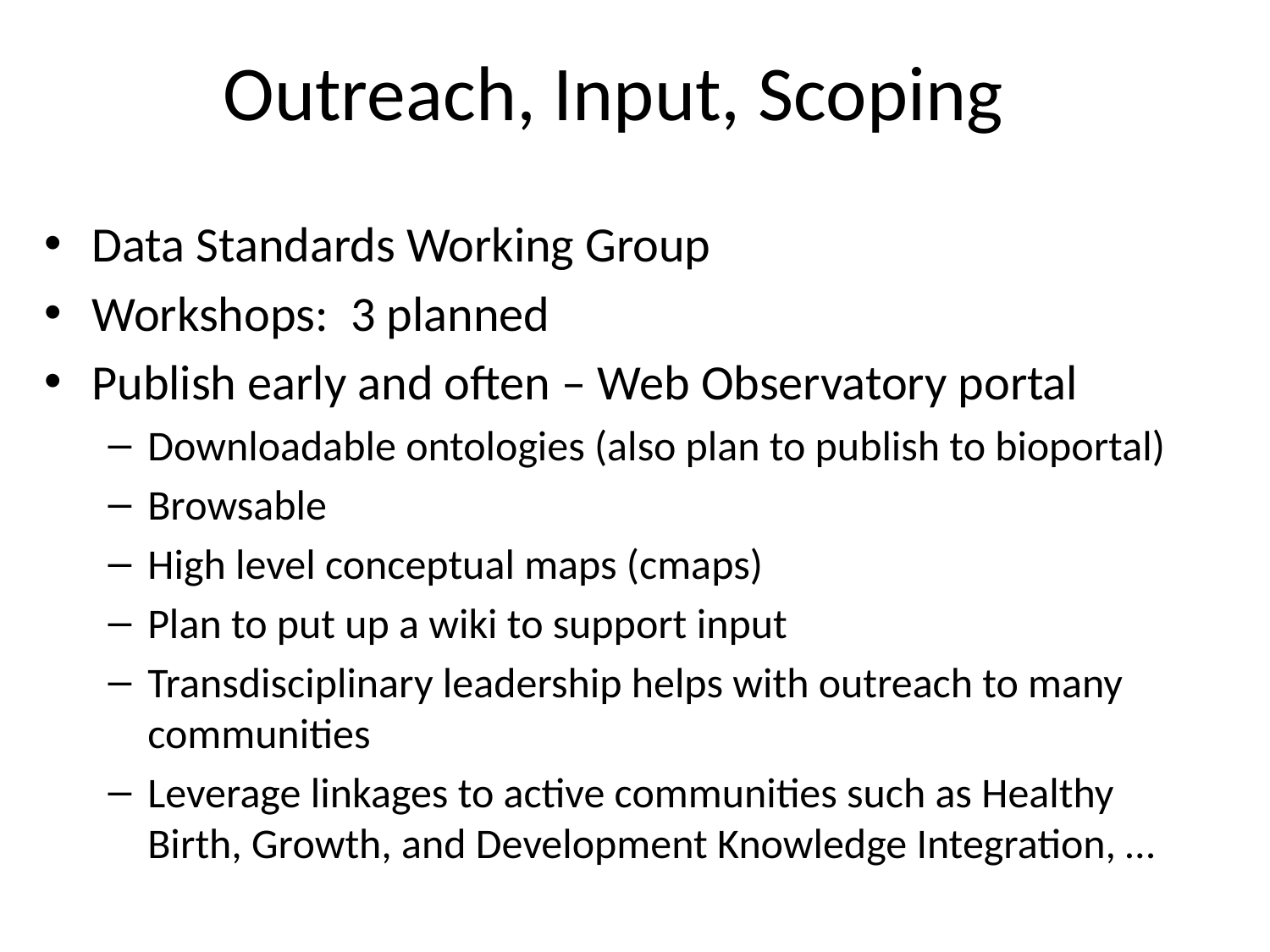

# Outreach, Input, Scoping

Data Standards Working Group
Workshops:  3 planned
Publish early and often – Web Observatory portal
Downloadable ontologies (also plan to publish to bioportal)
Browsable
High level conceptual maps (cmaps)
Plan to put up a wiki to support input
Transdisciplinary leadership helps with outreach to many communities
Leverage linkages to active communities such as Healthy Birth, Growth, and Development Knowledge Integration, …